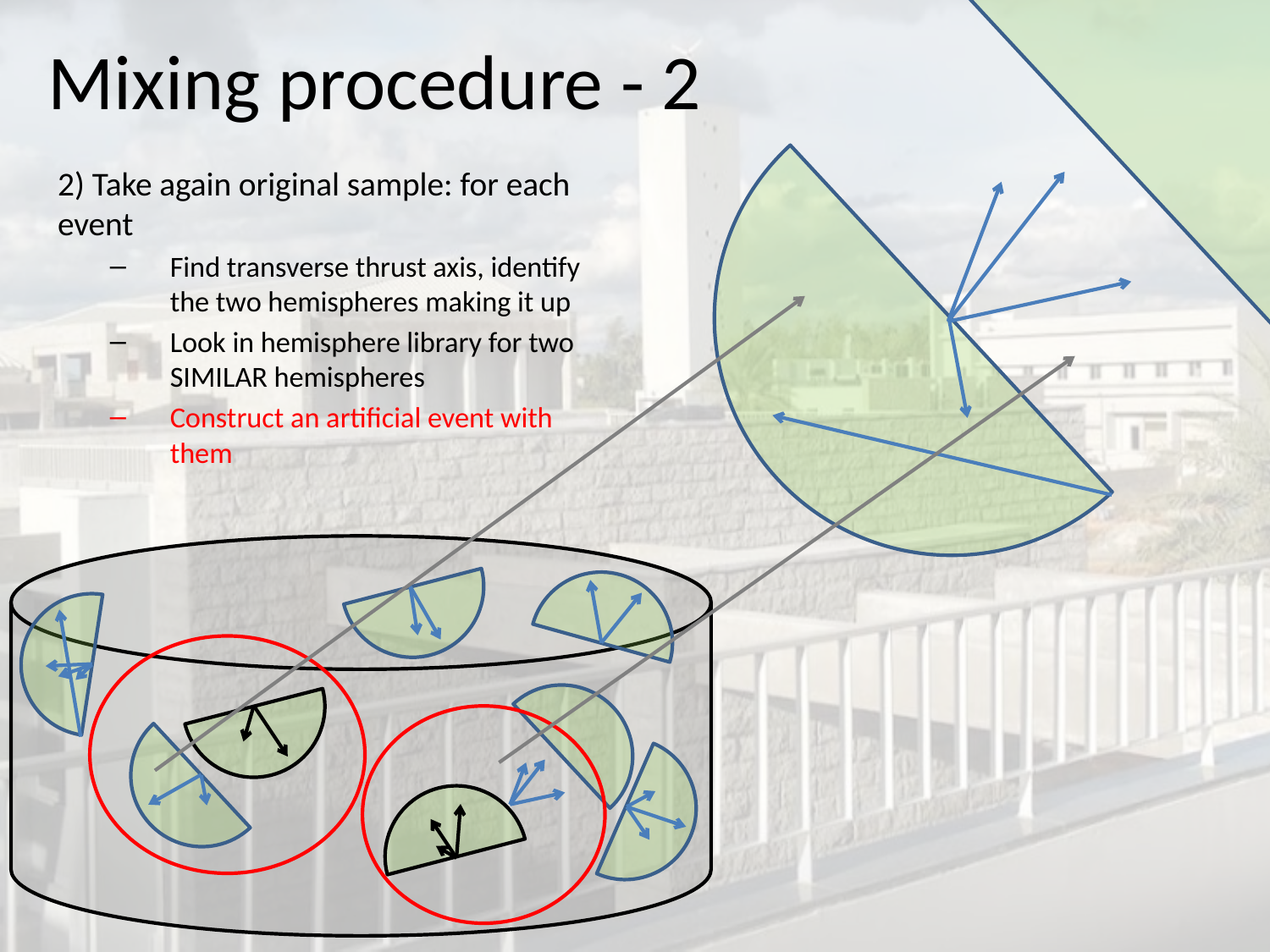

# Mixing procedure - 2

2) Take again original sample: for each event
Find transverse thrust axis, identify the two hemispheres making it up
Look in hemisphere library for two SIMILAR hemispheres
Construct an artificial event with them